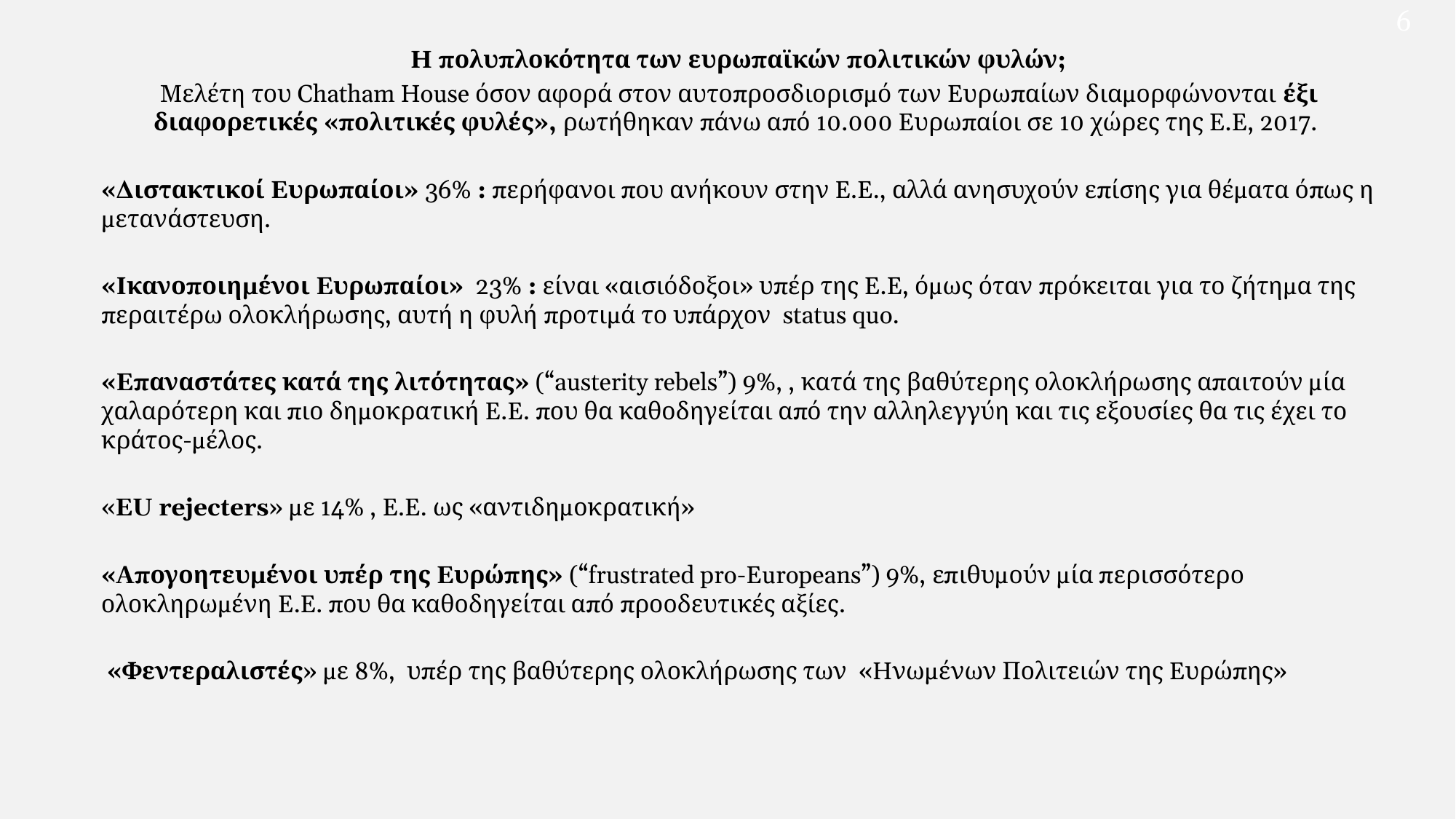

6
Η πολυπλοκότητα των ευρωπαϊκών πολιτικών φυλών;
Μελέτη του Chatham House όσον αφορά στον αυτοπροσδιορισμό των Ευρωπαίων διαμορφώνονται έξι διαφορετικές «πολιτικές φυλές», ρωτήθηκαν πάνω από 10.000 Ευρωπαίοι σε 10 χώρες της Ε.Ε, 2017.

«Διστακτικοί Ευρωπαίοι» 36% : περήφανοι που ανήκουν στην Ε.Ε., αλλά ανησυχούν επίσης για θέματα όπως η μετανάστευση.

«Ικανοποιημένοι Ευρωπαίοι»  23% : είναι «αισιόδοξοι» υπέρ της Ε.Ε, όμως όταν πρόκειται για το ζήτημα της περαιτέρω ολοκλήρωσης, αυτή η φυλή προτιμά το υπάρχον  status quo.

«Επαναστάτες κατά της λιτότητας» (“austerity rebels”) 9%, , κατά της βαθύτερης ολοκλήρωσης απαιτούν μία χαλαρότερη και πιο δημοκρατική Ε.Ε. που θα καθοδηγείται από την αλληλεγγύη και τις εξουσίες θα τις έχει το κράτος-μέλος.

«EU rejecters» με 14% , Ε.Ε. ως «αντιδημοκρατική»

«Απογοητευμένοι υπέρ της Ευρώπης» (“frustrated pro-Europeans”) 9%, επιθυμούν μία περισσότερο ολοκληρωμένη Ε.Ε. που θα καθοδηγείται από προοδευτικές αξίες.

 «Φεντεραλιστές» με 8%,  υπέρ της βαθύτερης ολοκλήρωσης των  «Ηνωμένων Πολιτειών της Ευρώπης»